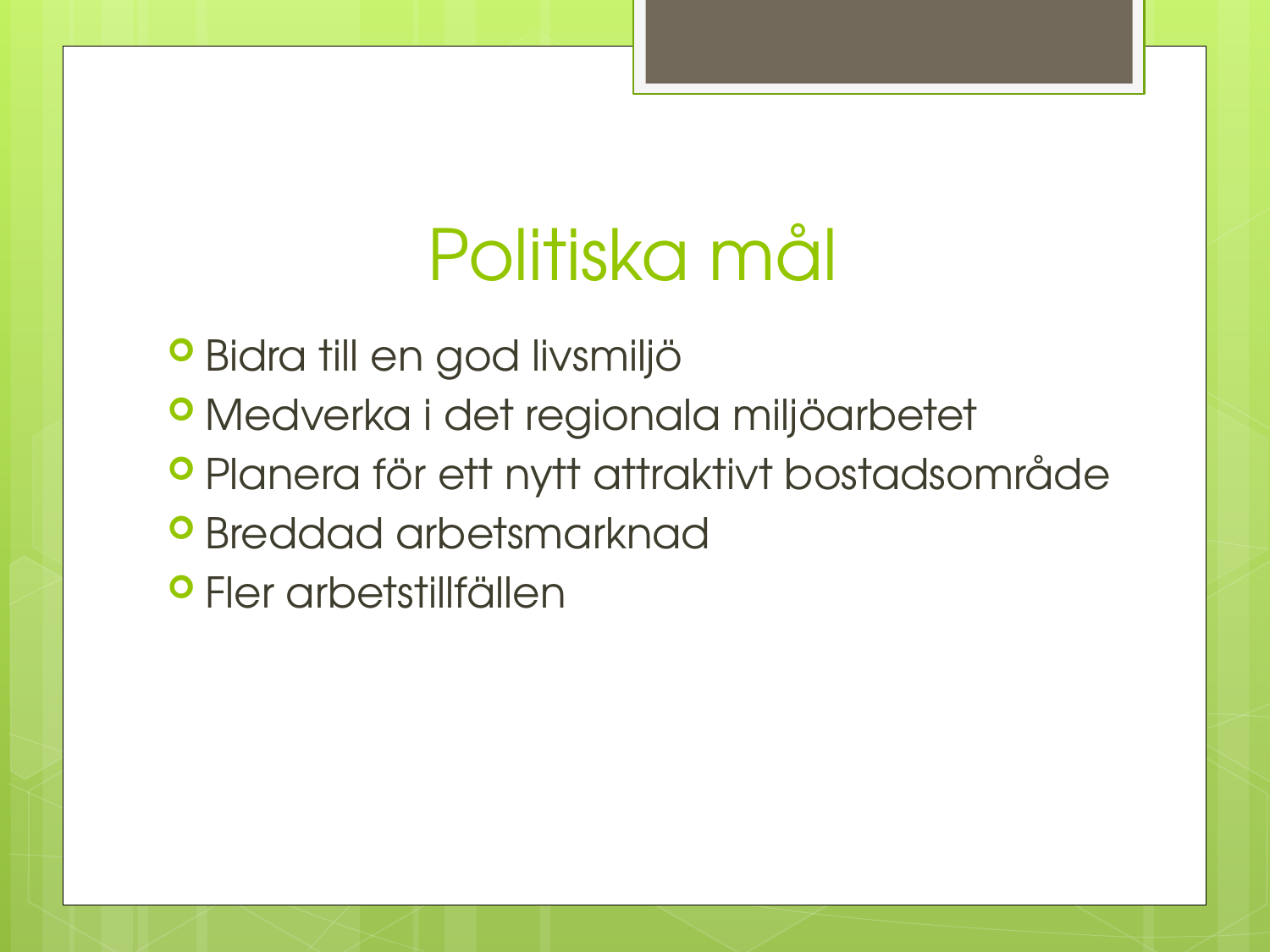

# Politiska mål
Bidra till en god livsmiljö
Medverka i det regionala miljöarbetet
Planera för ett nytt attraktivt bostadsområde
Breddad arbetsmarknad
Fler arbetstillfällen